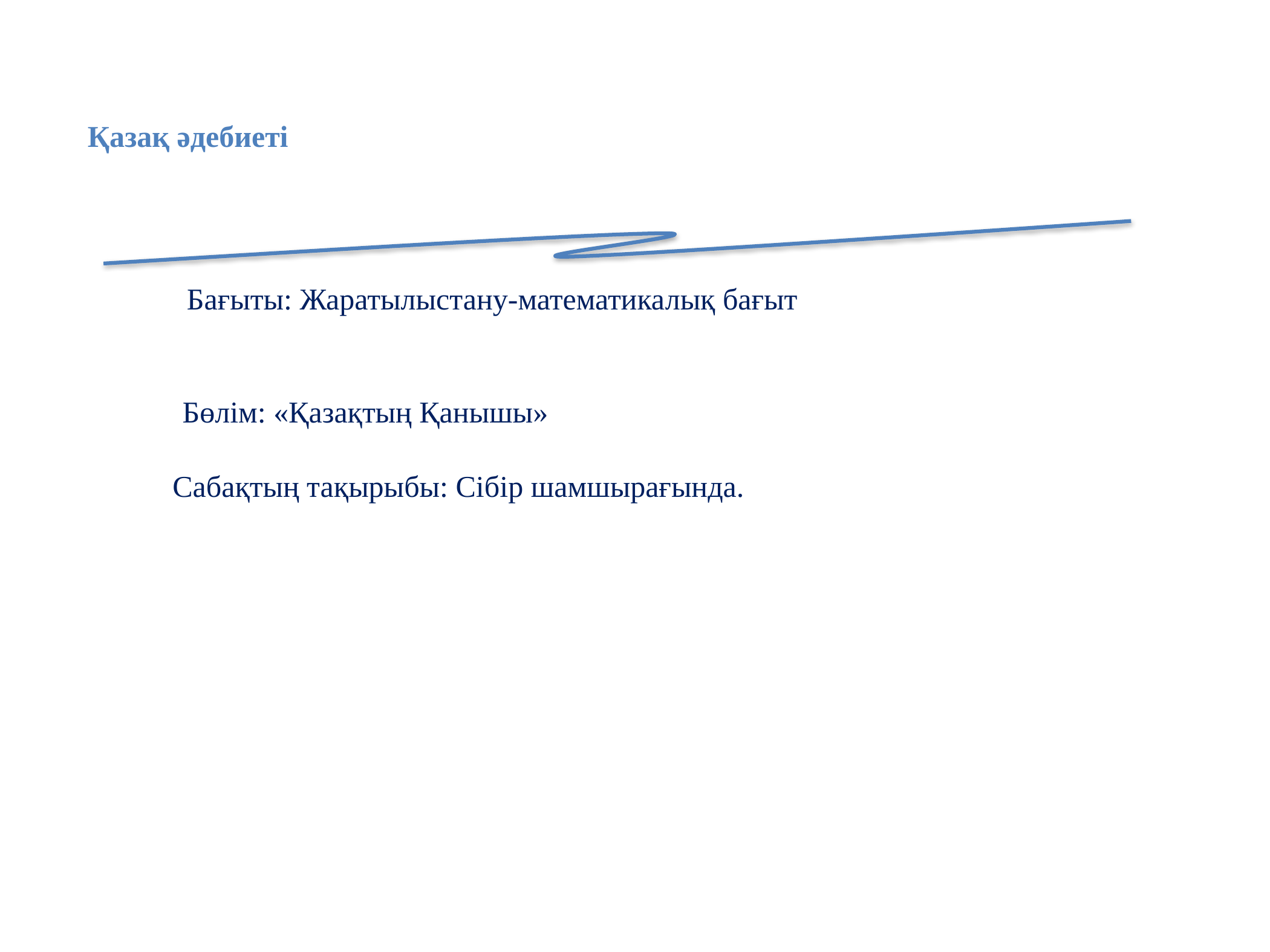

Қазақ әдебиеті

Бағыты: Жаратылыстану-математикалық бағыт

 Бөлім: «Қазақтың Қанышы»
Сабақтың тақырыбы: Сібір шамшырағында.